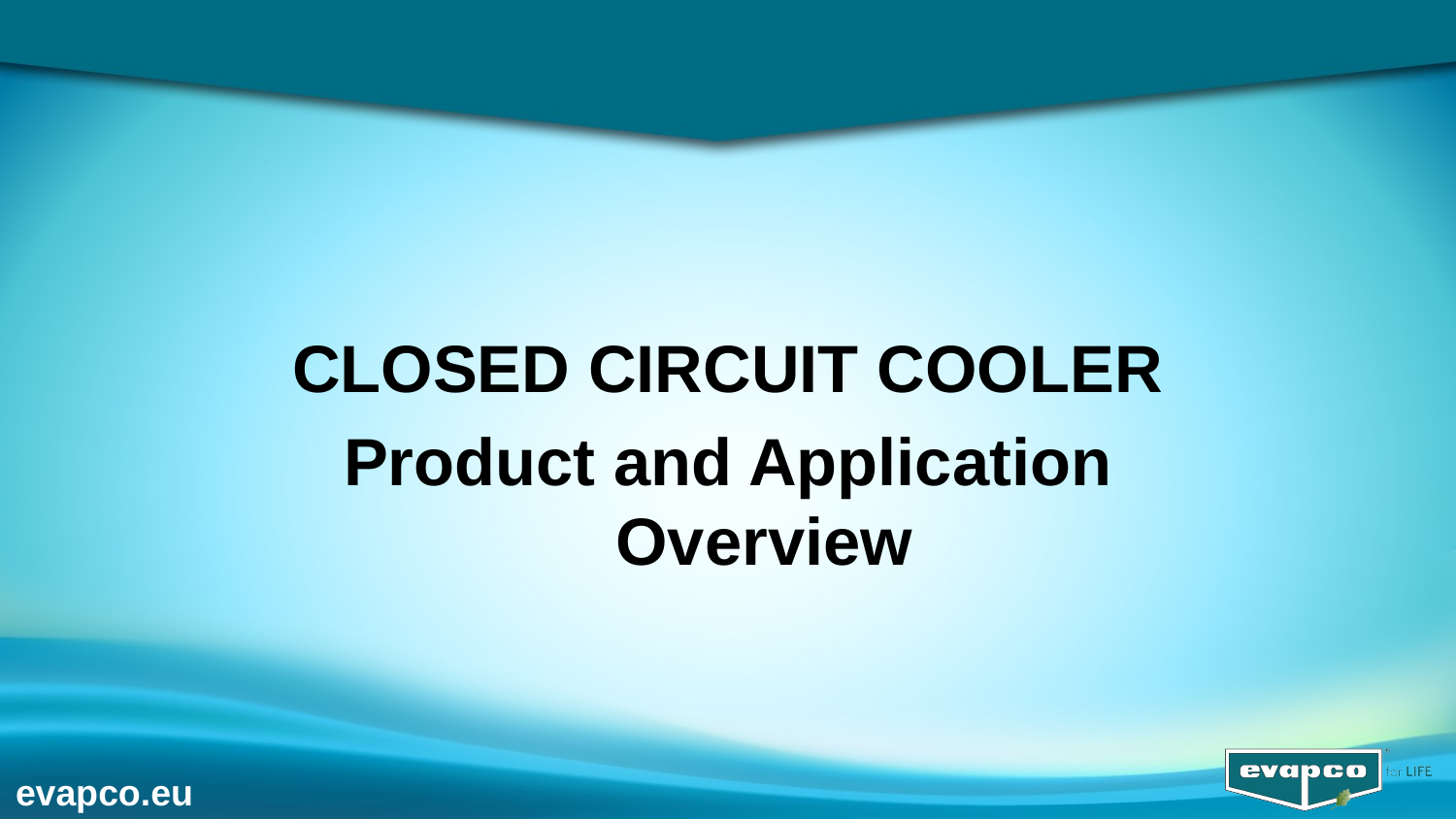

CLOSED CIRCUIT COOLER
Product and Application Overview